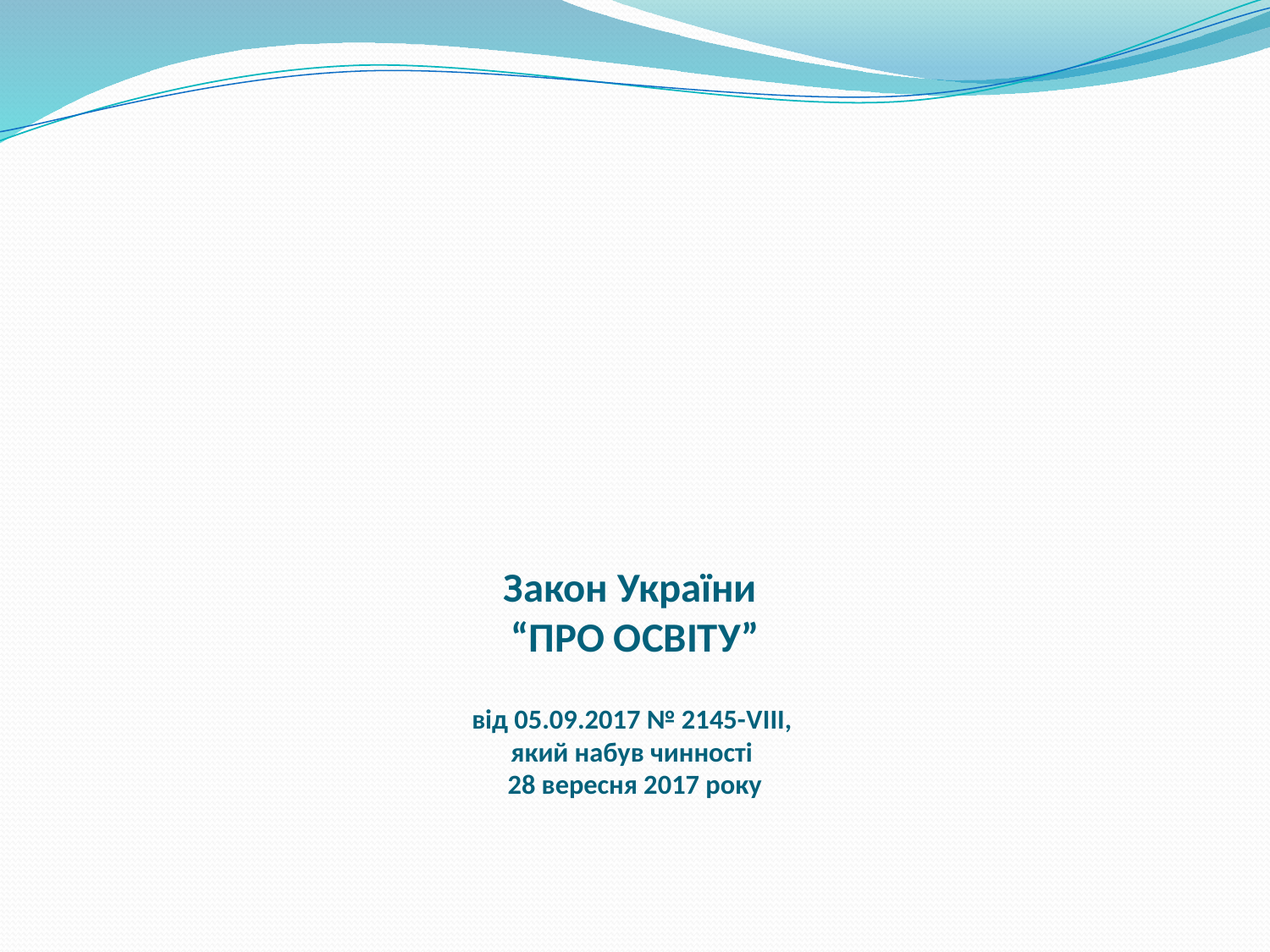

# Закон України “ПРО ОСВІТУ” від 05.09.2017 № 2145-VІІІ, який набув чинності 28 вересня 2017 року